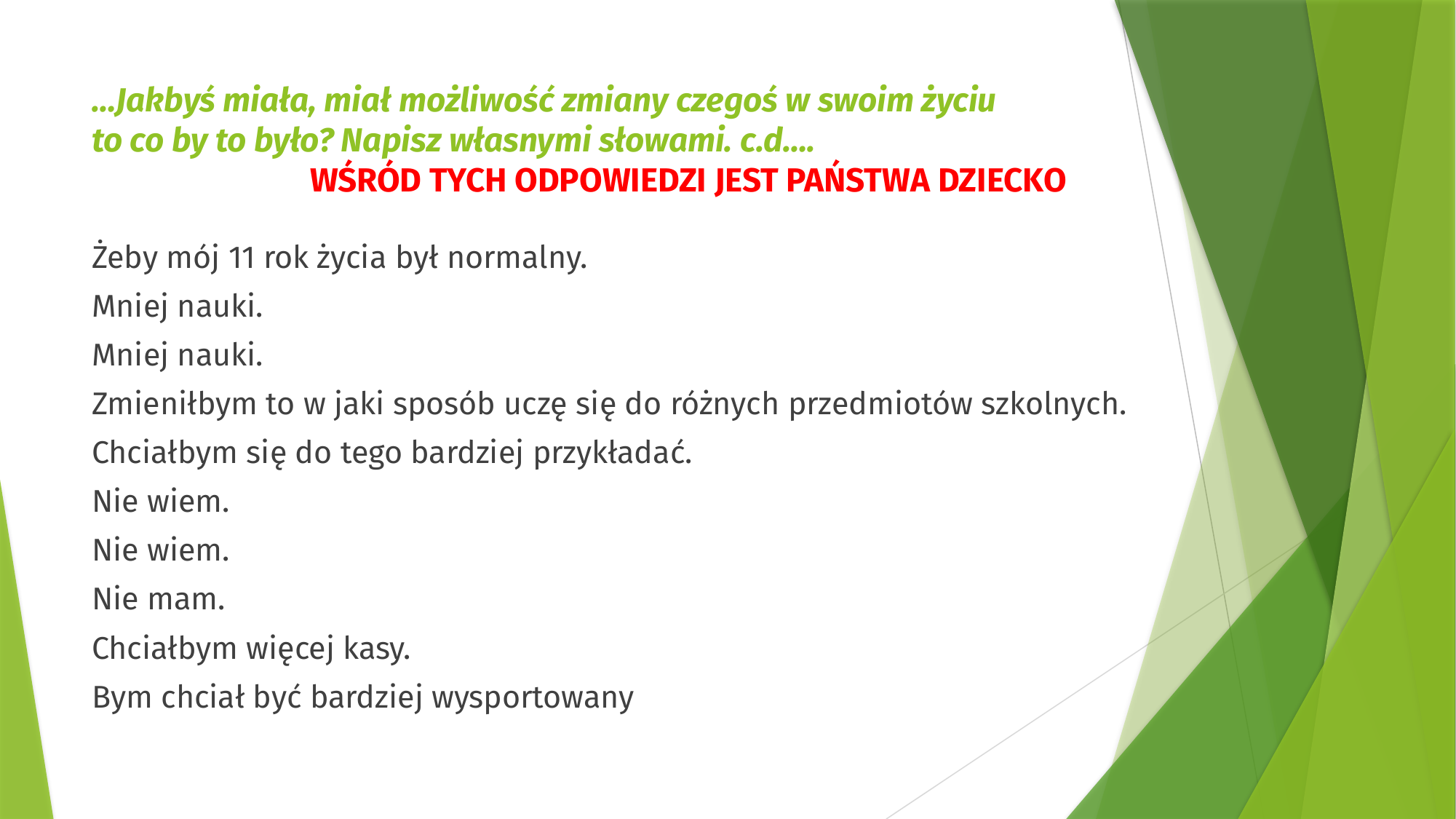

# …Jakbyś miała, miał możliwość zmiany czegoś w swoim życiu to co by to było? Napisz własnymi słowami. c.d…. WŚRÓD TYCH ODPOWIEDZI JEST PAŃSTWA DZIECKO
Żeby mój 11 rok życia był normalny.
Mniej nauki.
Mniej nauki.
Zmieniłbym to w jaki sposób uczę się do różnych przedmiotów szkolnych.
Chciałbym się do tego bardziej przykładać.
Nie wiem.
Nie wiem.
Nie mam.
Chciałbym więcej kasy.
Bym chciał być bardziej wysportowany